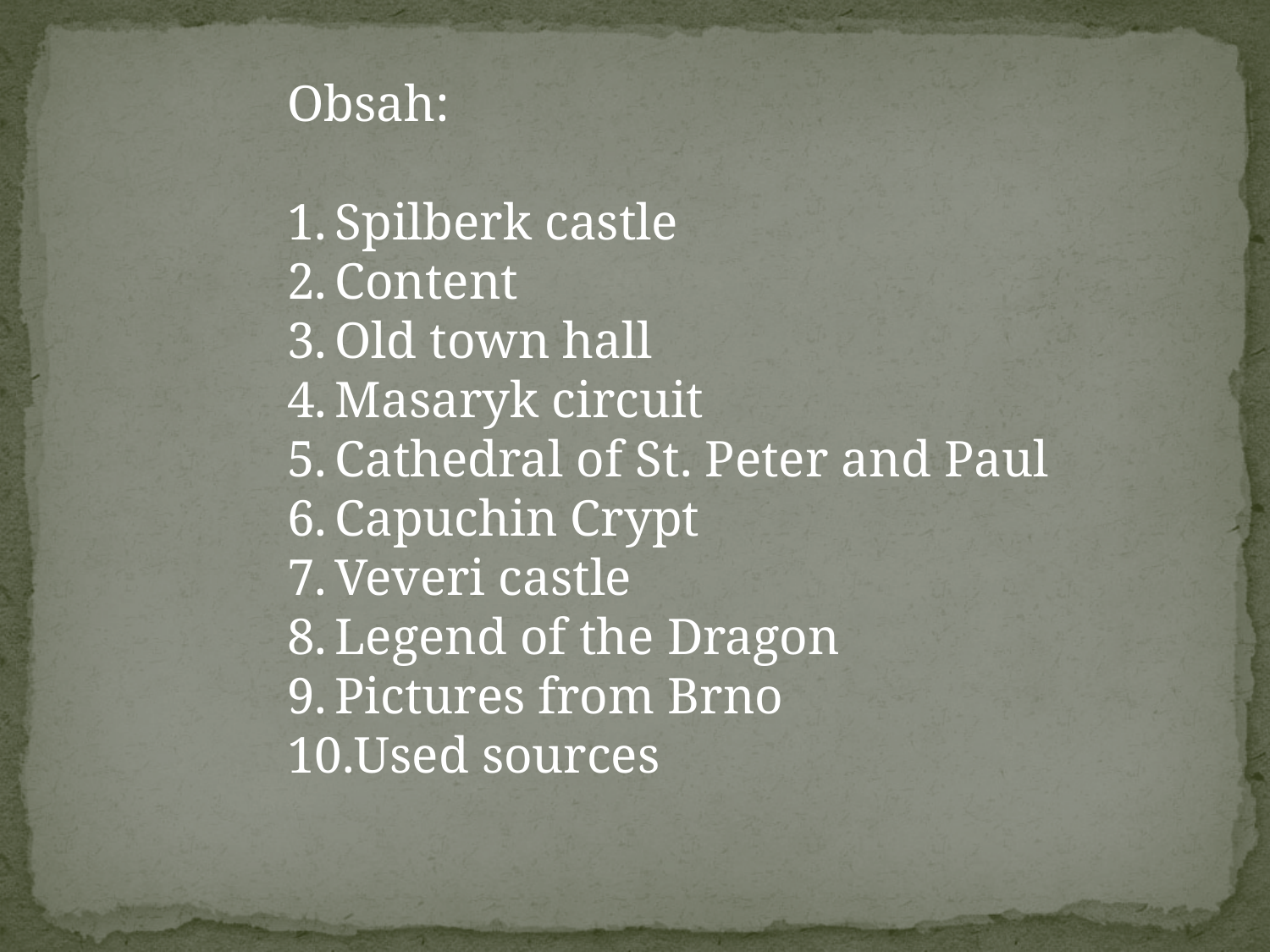

Obsah:

Spilberk castle
Content
Old town hall
Masaryk circuit
Cathedral of St. Peter and Paul
Capuchin Crypt
Veveri castle
Legend of the Dragon
Pictures from Brno
Used sources